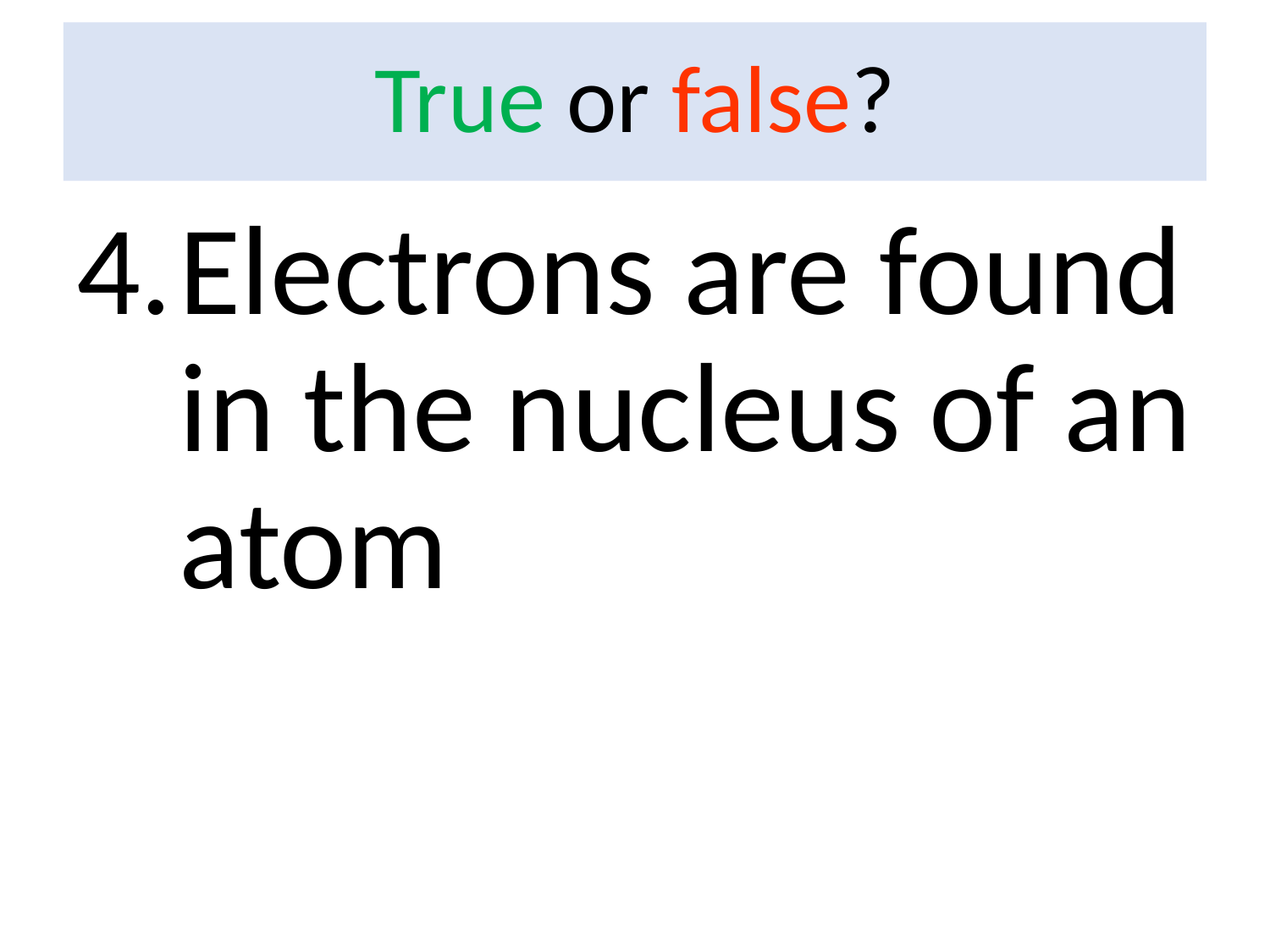

True or false?
#
Electrons are found in the nucleus of an atom